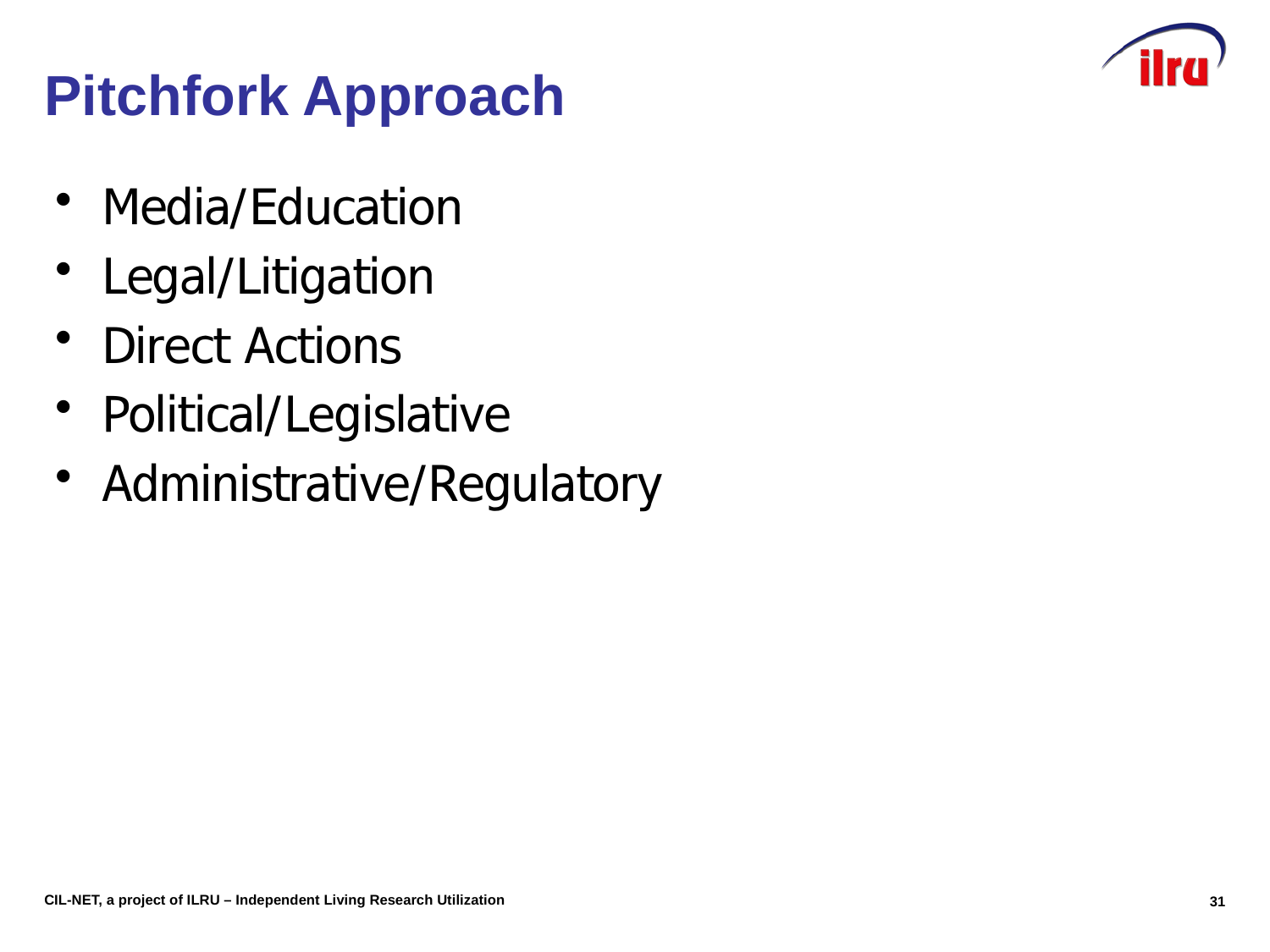

# Pitchfork Approach
Media/Education
Legal/Litigation
Direct Actions
Political/Legislative
Administrative/Regulatory
31